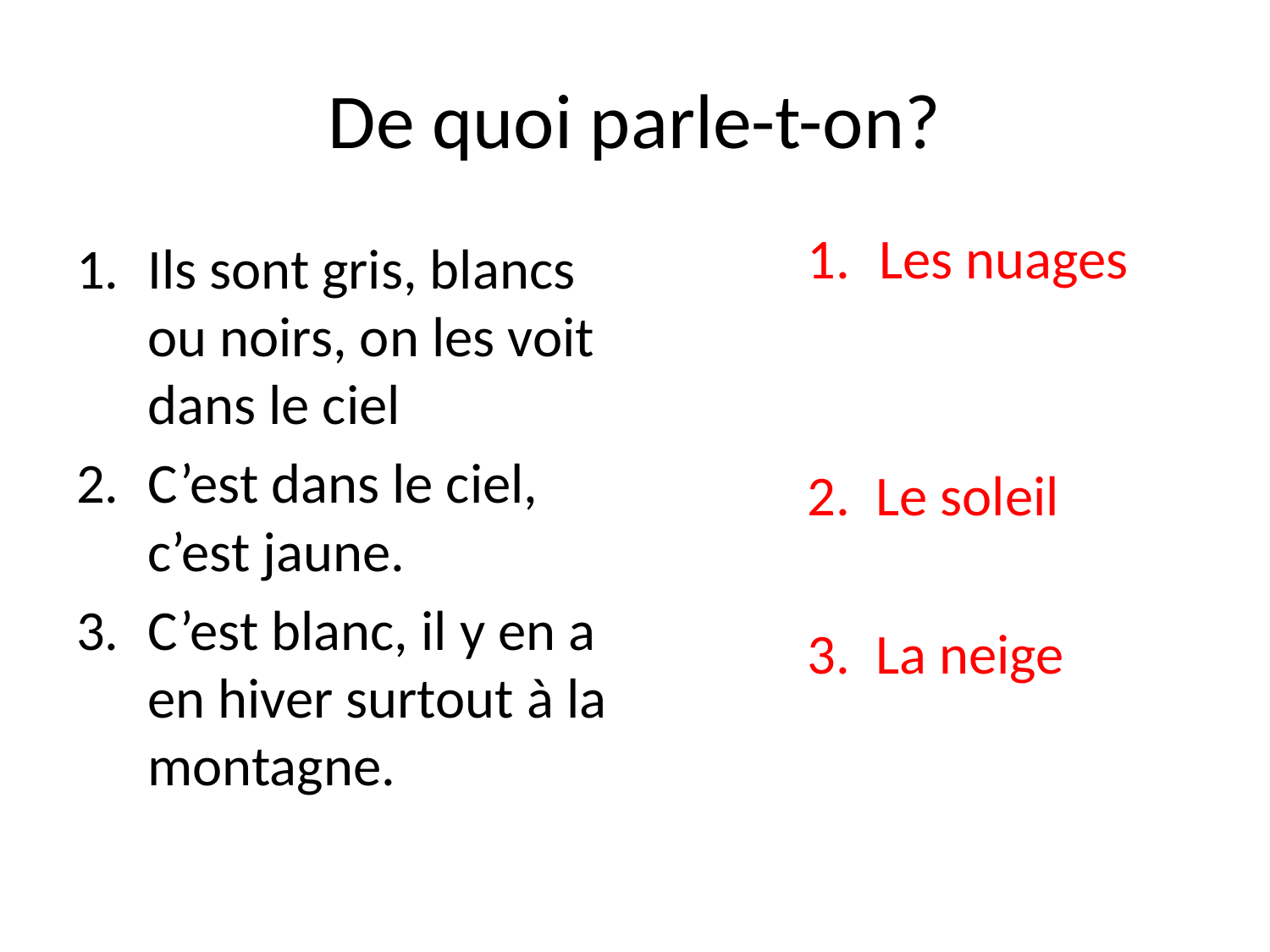

# De quoi parle-t-on?
Les nuages

2.  Le soleil

3.  La neige
Ils sont gris, blancs ou noirs, on les voit dans le ciel
C’est dans le ciel, c’est jaune.
C’est blanc, il y en a en hiver surtout à la montagne.